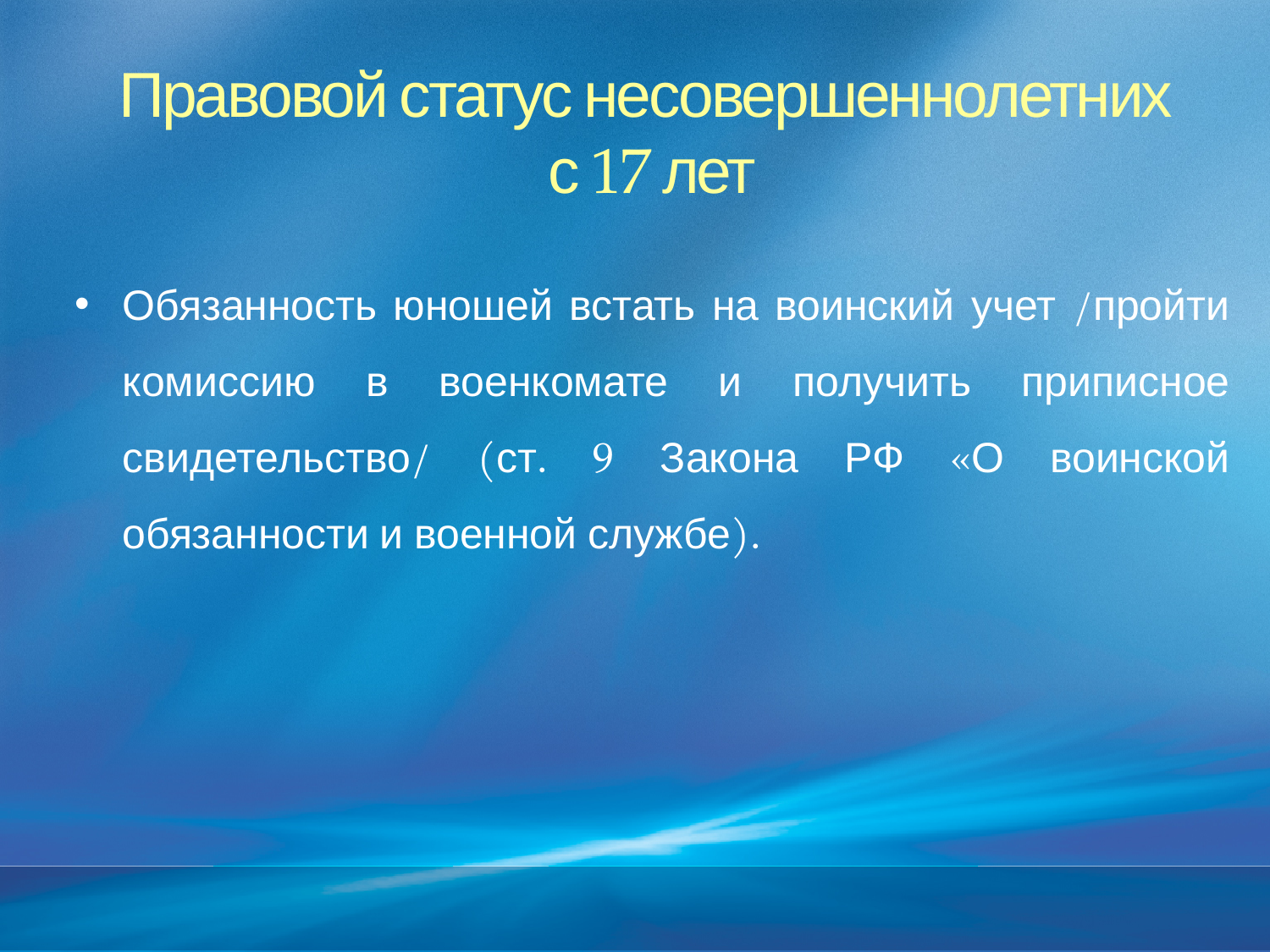

Правовой статус несовершеннолетних
с 17 лет
Обязанность юношей встать на воинский учет /пройти комиссию в военкомате и получить приписное свидетельство/ (ст. 9 Закона РФ «О воинской обязанности и военной службе).